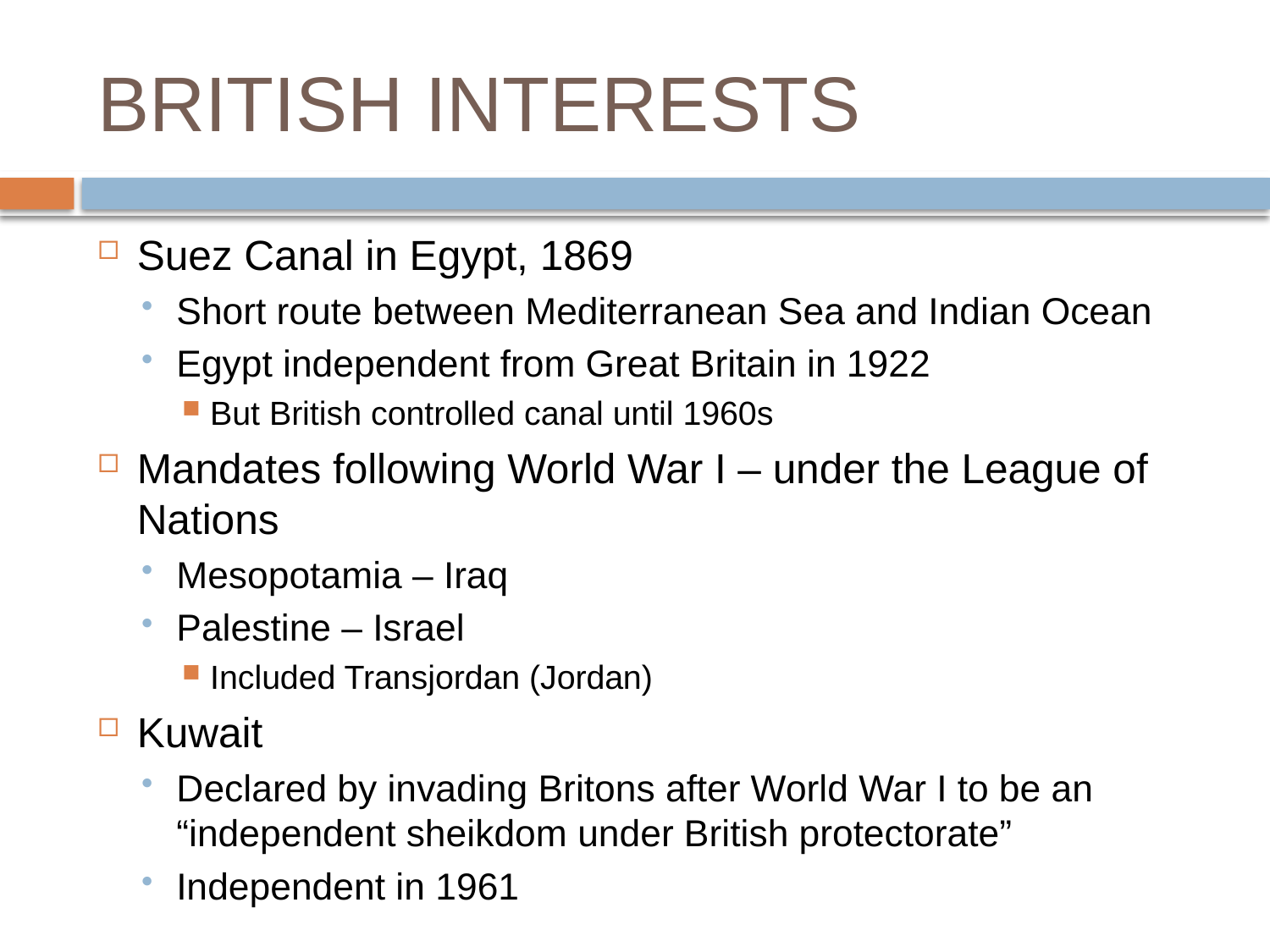

# BRITISH INTERESTS
Suez Canal in Egypt, 1869
Short route between Mediterranean Sea and Indian Ocean
Egypt independent from Great Britain in 1922
But British controlled canal until 1960s
Mandates following World War I – under the League of Nations
Mesopotamia – Iraq
Palestine – Israel
Included Transjordan (Jordan)
Kuwait
Declared by invading Britons after World War I to be an “independent sheikdom under British protectorate”
Independent in 1961